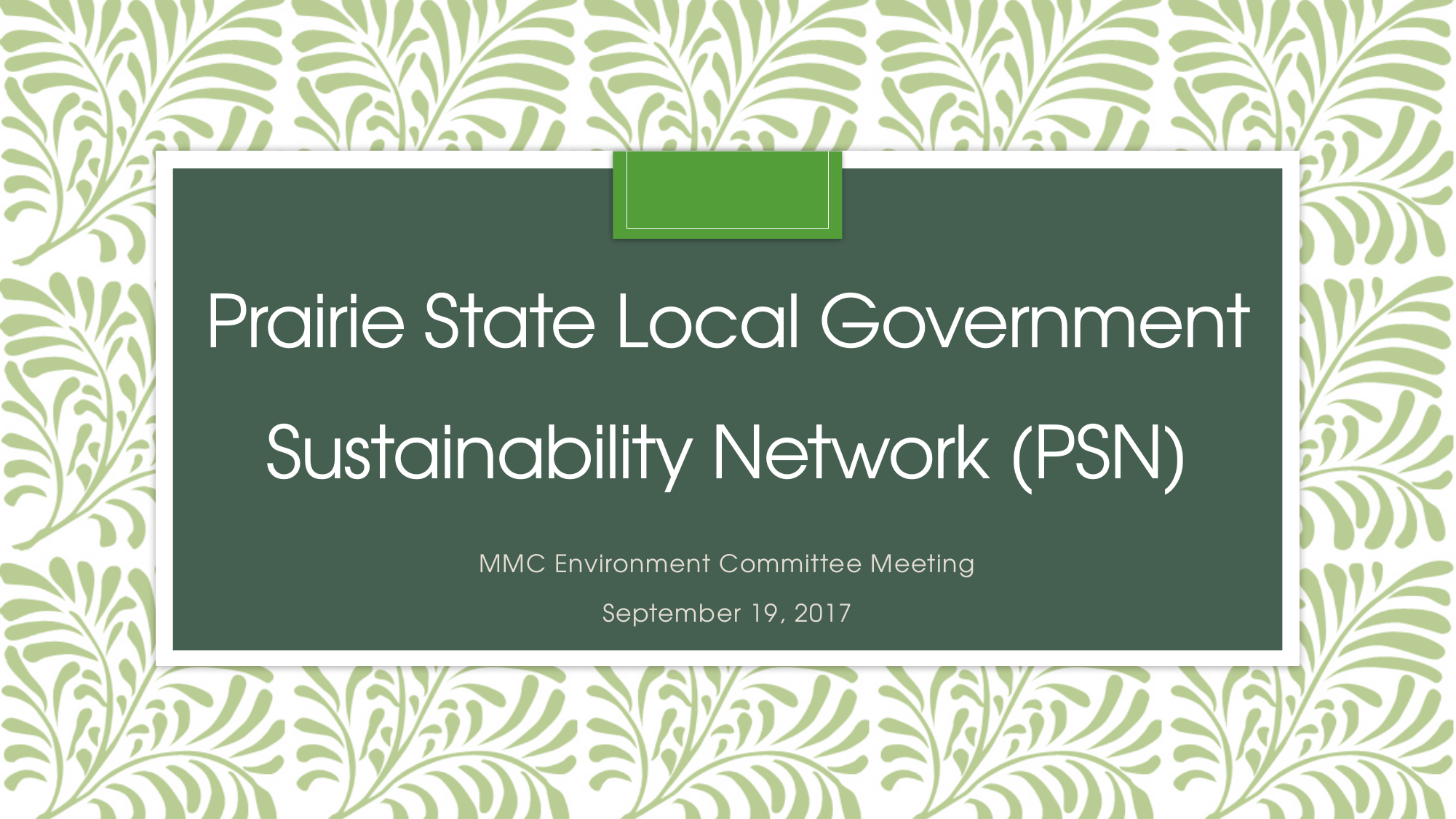

# Prairie State Local Government Sustainability Network (PSN)
MMC Environment Committee Meeting
September 19, 2017